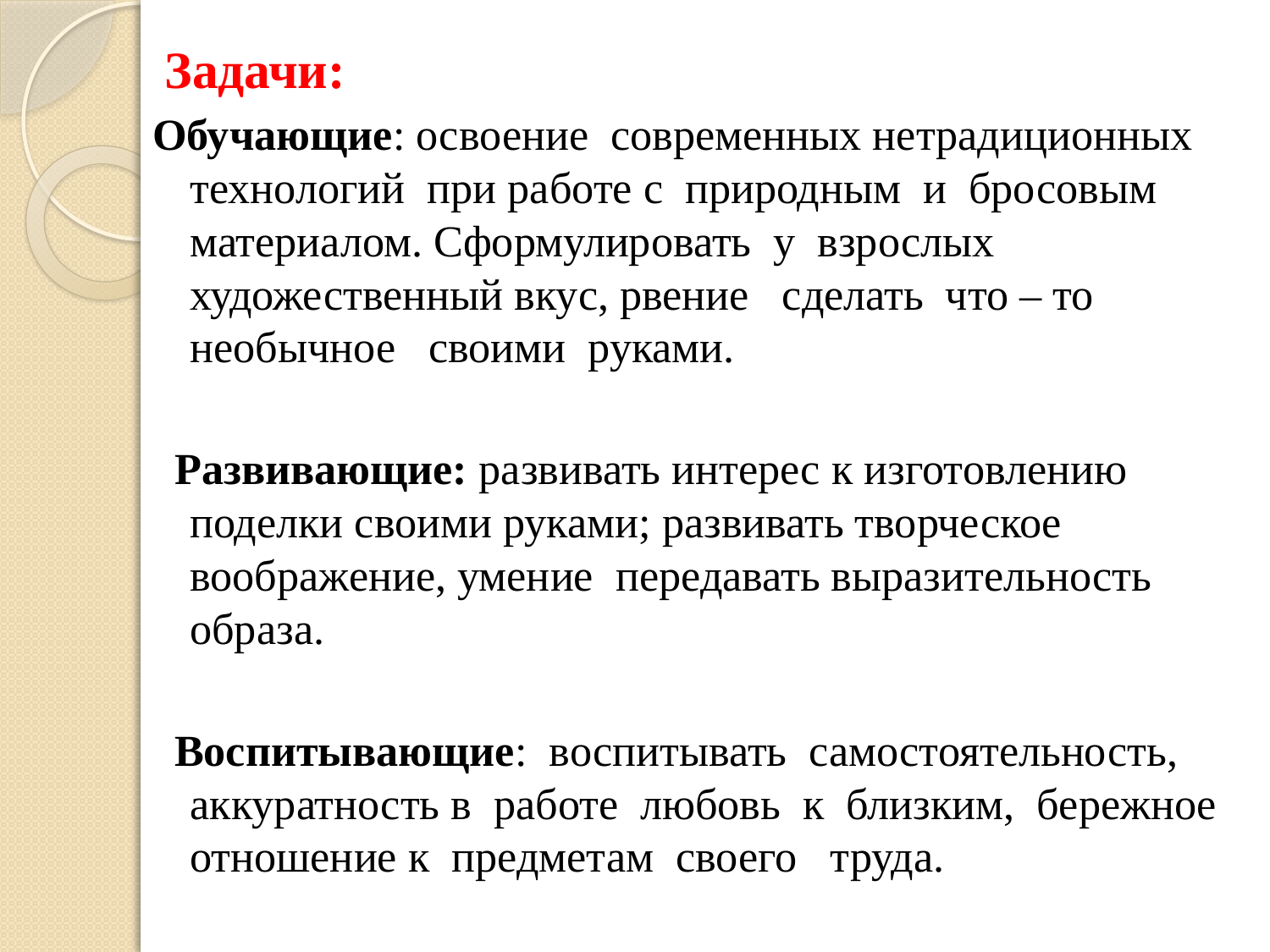

Задачи:
Обучающие: освоение  современных нетрадиционных технологий  при работе с  природным  и  бросовым  материалом. Сформулировать  у  взрослых художественный вкус, рвение   сделать  что – то  необычное   своими  руками.

  Развивающие: развивать интерес к изготовлению поделки своими руками; развивать творческое воображение, умение  передавать выразительность образа.

  Воспитывающие:  воспитывать  самостоятельность, аккуратность в  работе  любовь  к  близким,  бережное отношение к  предметам  своего   труда.